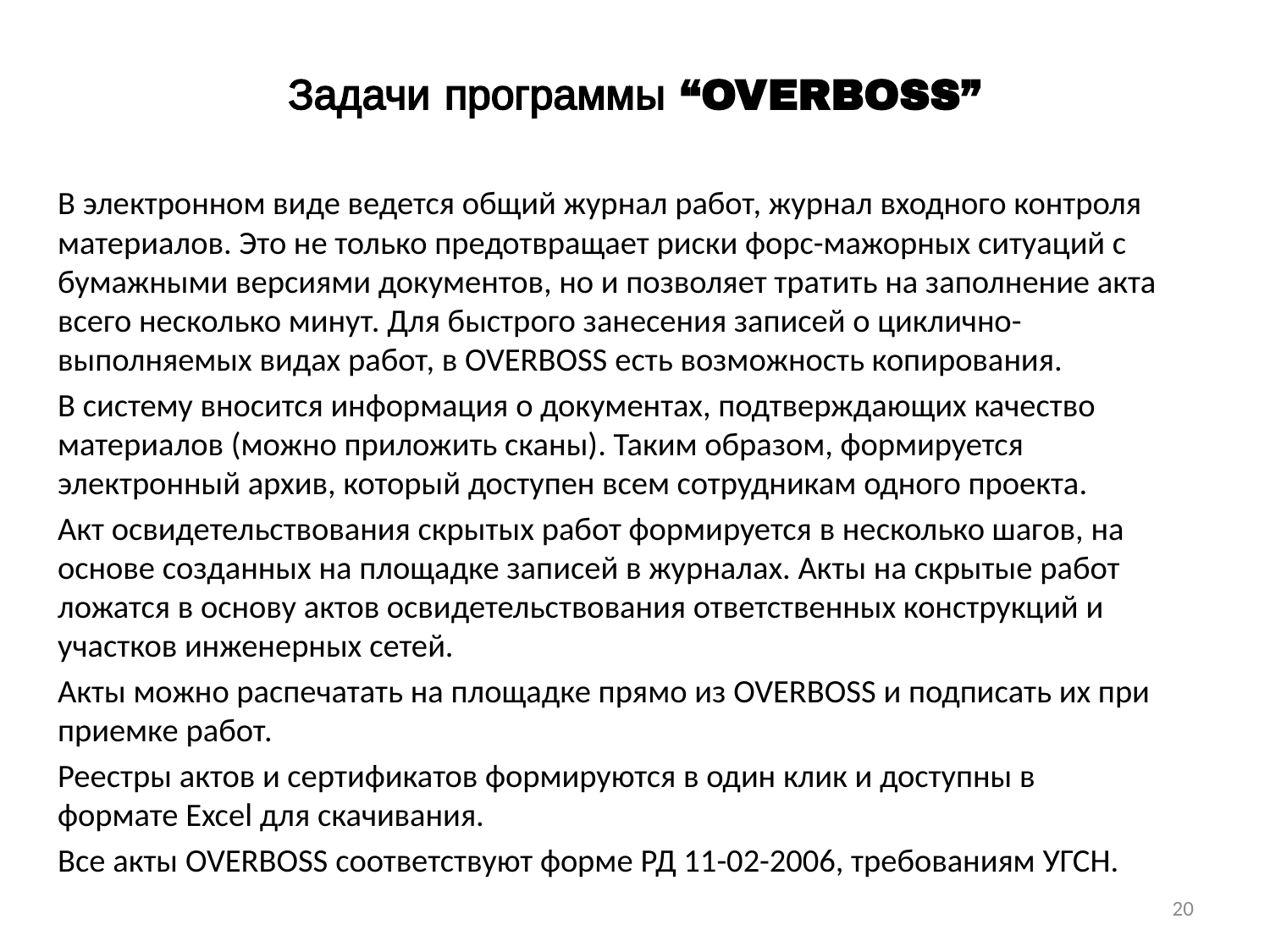

# Задачи программы “OVERBOSS”
В электронном виде ведется общий журнал работ, журнал входного контроля материалов. Это не только предотвращает риски форс-мажорных ситуаций с бумажными версиями документов, но и позволяет тратить на заполнение акта всего несколько минут. Для быстрого занесения записей о циклично-выполняемых видах работ, в OVERBOSS есть возможность копирования.
В систему вносится информация о документах, подтверждающих качество материалов (можно приложить сканы). Таким образом, формируется электронный архив, который доступен всем сотрудникам одного проекта.
Акт освидетельствования скрытых работ формируется в несколько шагов, на основе созданных на площадке записей в журналах. Акты на скрытые работ ложатся в основу актов освидетельствования ответственных конструкций и участков инженерных сетей.
Акты можно распечатать на площадке прямо из OVERBOSS и подписать их при приемке работ.
Реестры актов и сертификатов формируются в один клик и доступны в формате Excel для скачивания.
Все акты OVERBOSS соответствуют форме РД 11-02-2006, требованиям УГСН.
20